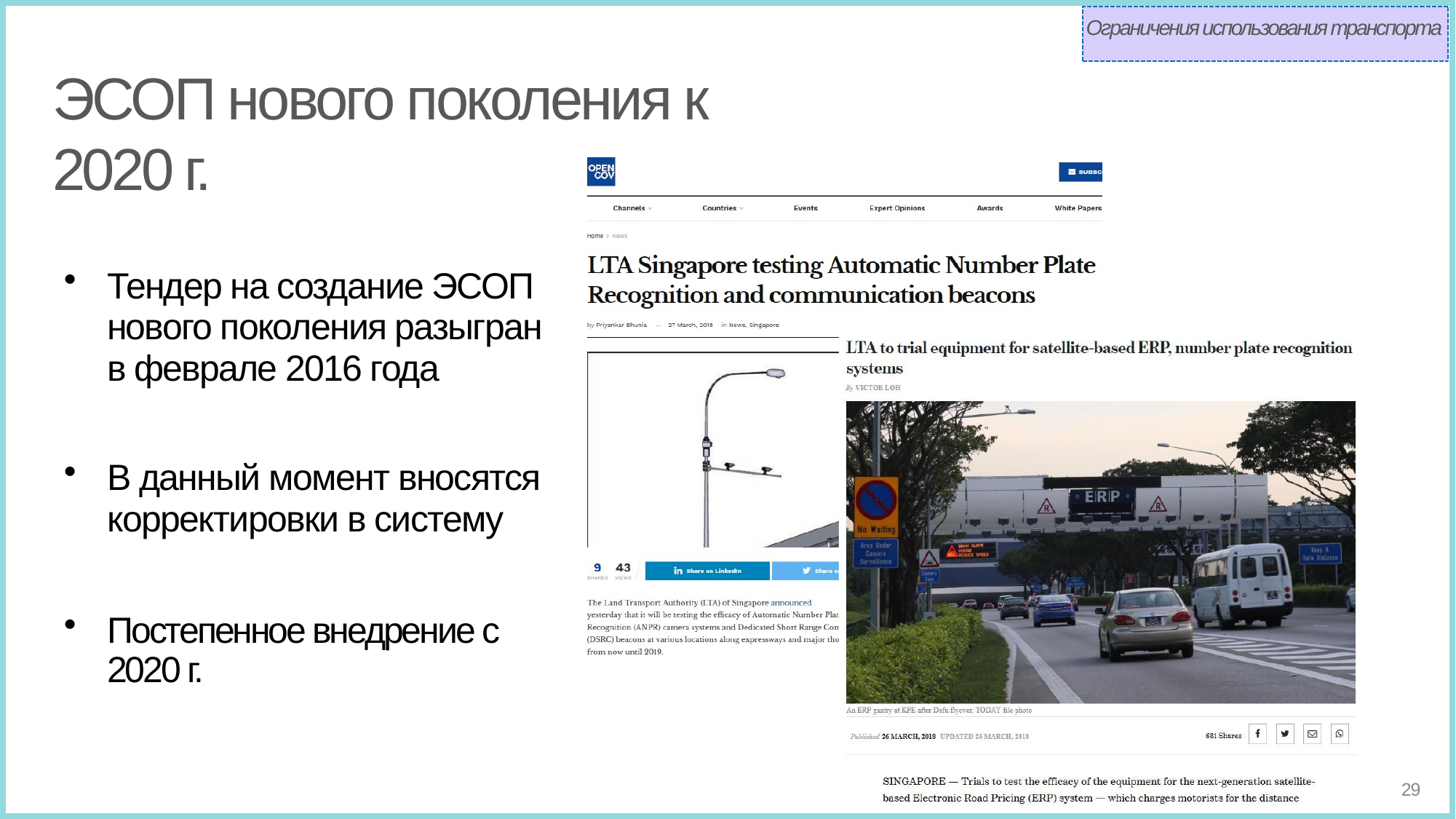

Ограничения использования транспорта
# ЭСОП нового поколения к 2020 г.

Тендер на создание ЭСОП нового поколения разыгран в феврале 2016 года

В данный момент вносятся корректировки в систему

Постепенное внедрение с 2020 г.

29